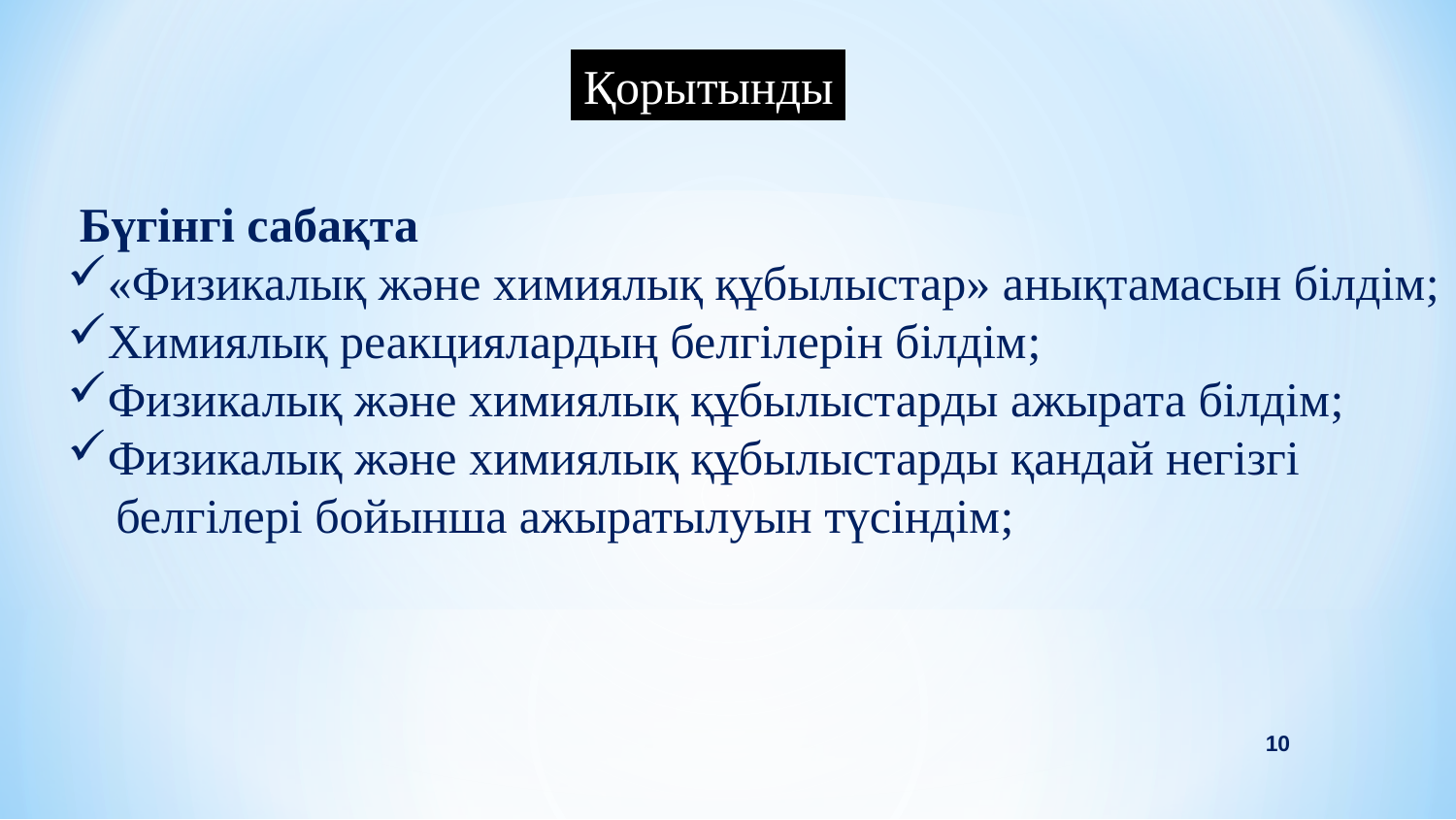

Қорытынды
 Бүгінгі сабақта
«Физикалық және химиялық құбылыстар» анықтамасын білдім;
Химиялық реакциялардың белгілерін білдім;
Физикалық және химиялық құбылыстарды ажырата білдім;
Физикалық және химиялық құбылыстарды қандай негізгі
    белгілері бойынша ажыратылуын түсіндім;

10